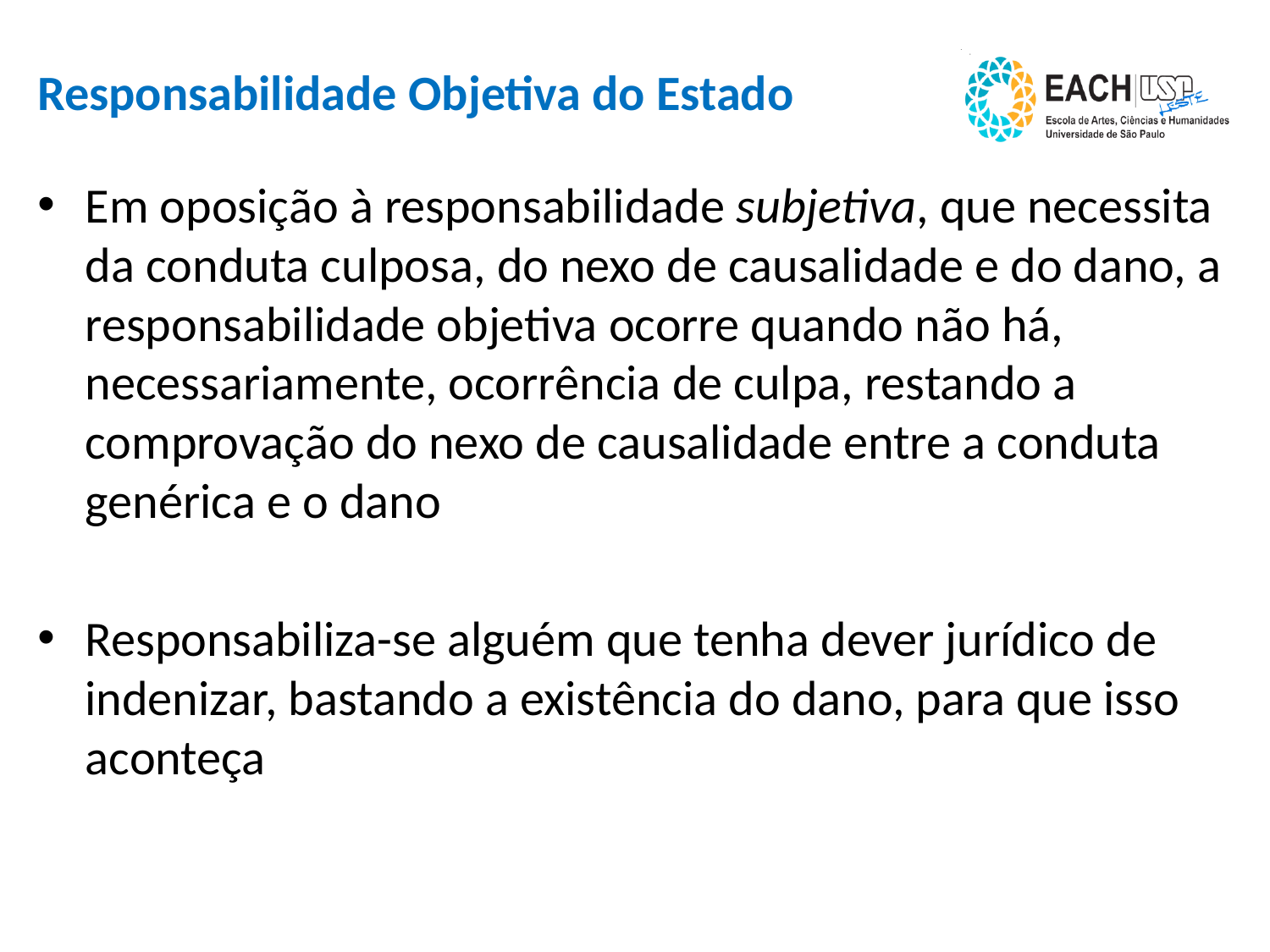

# Responsabilidade Objetiva do Estado
Em oposição à responsabilidade subjetiva, que necessita da conduta culposa, do nexo de causalidade e do dano, a responsabilidade objetiva ocorre quando não há, necessariamente, ocorrência de culpa, restando a comprovação do nexo de causalidade entre a conduta genérica e o dano

Responsabiliza-se alguém que tenha dever jurídico de indenizar, bastando a existência do dano, para que isso aconteça